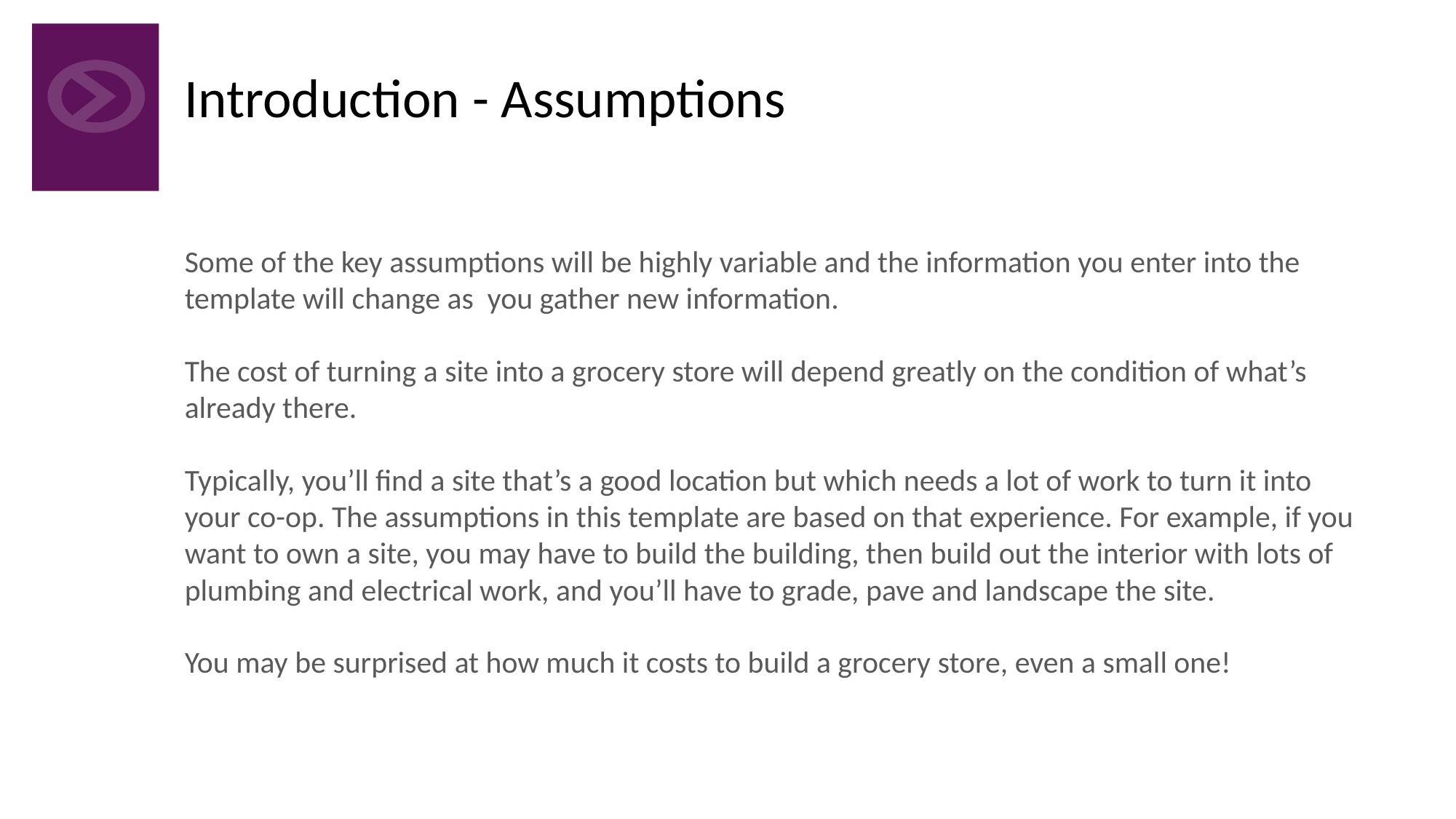

# Introduction - Assumptions
Some of the key assumptions will be highly variable and the information you enter into the template will change as  you gather new information.

The cost of turning a site into a grocery store will depend greatly on the condition of what’s already there.

Typically, you’ll find a site that’s a good location but which needs a lot of work to turn it into your co-op. The assumptions in this template are based on that experience. For example, if you want to own a site, you may have to build the building, then build out the interior with lots of plumbing and electrical work, and you’ll have to grade, pave and landscape the site.

You may be surprised at how much it costs to build a grocery store, even a small one!